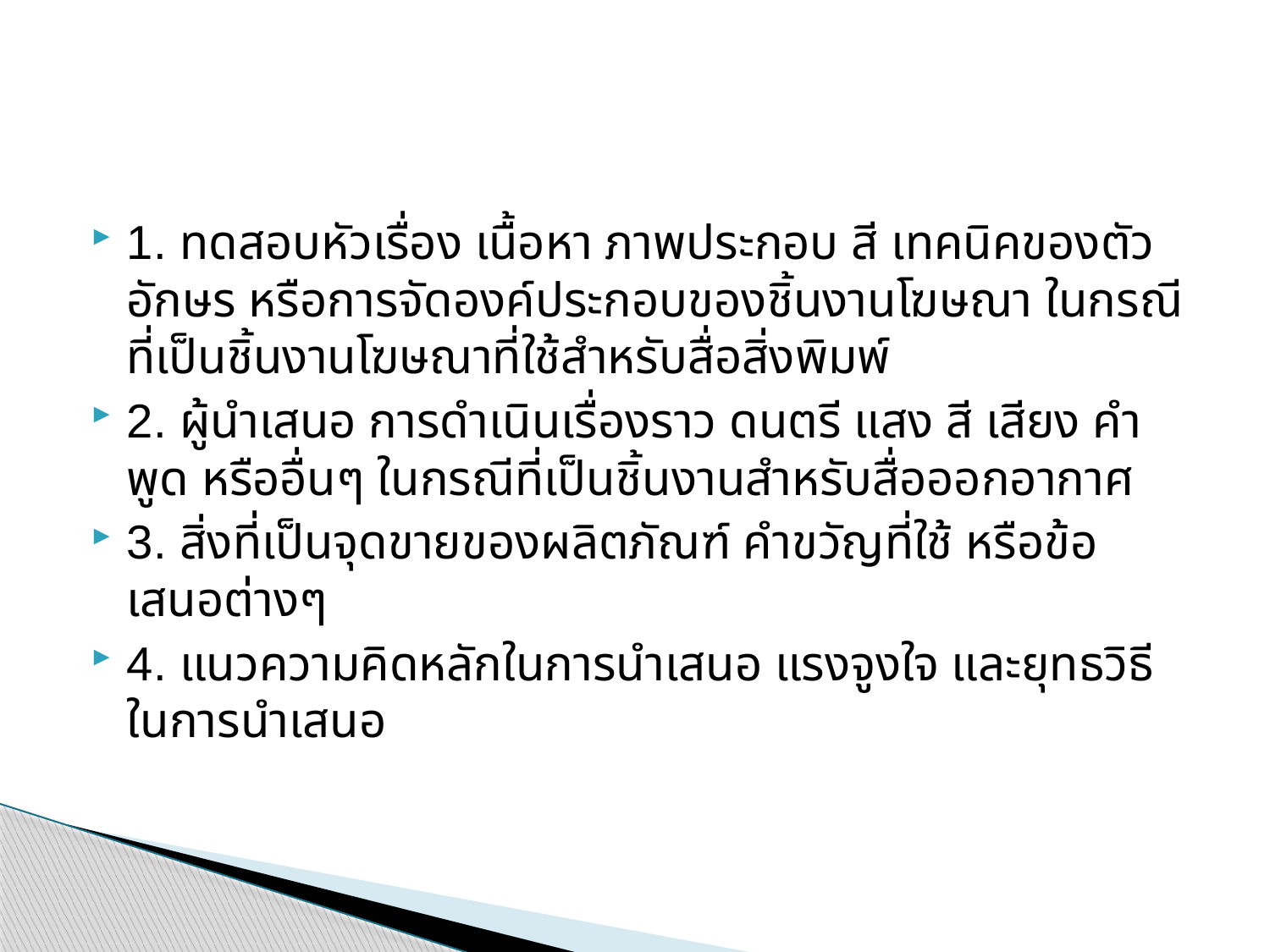

#
1. ทดสอบหัวเรื่อง เนื้อหา ภาพประกอบ สี เทคนิคของตัวอักษร หรือการจัดองค์ประกอบของชิ้นงานโฆษณา ในกรณีที่เป็นชิ้นงานโฆษณาที่ใช้สำหรับสื่อสิ่งพิมพ์
2. ผู้นำเสนอ การดำเนินเรื่องราว ดนตรี แสง สี เสียง คำพูด หรืออื่นๆ ในกรณีที่เป็นชิ้นงานสำหรับสื่อออกอากาศ
3. สิ่งที่เป็นจุดขายของผลิตภัณฑ์ คำขวัญที่ใช้ หรือข้อเสนอต่างๆ
4. แนวความคิดหลักในการนำเสนอ แรงจูงใจ และยุทธวิธีในการนำเสนอ